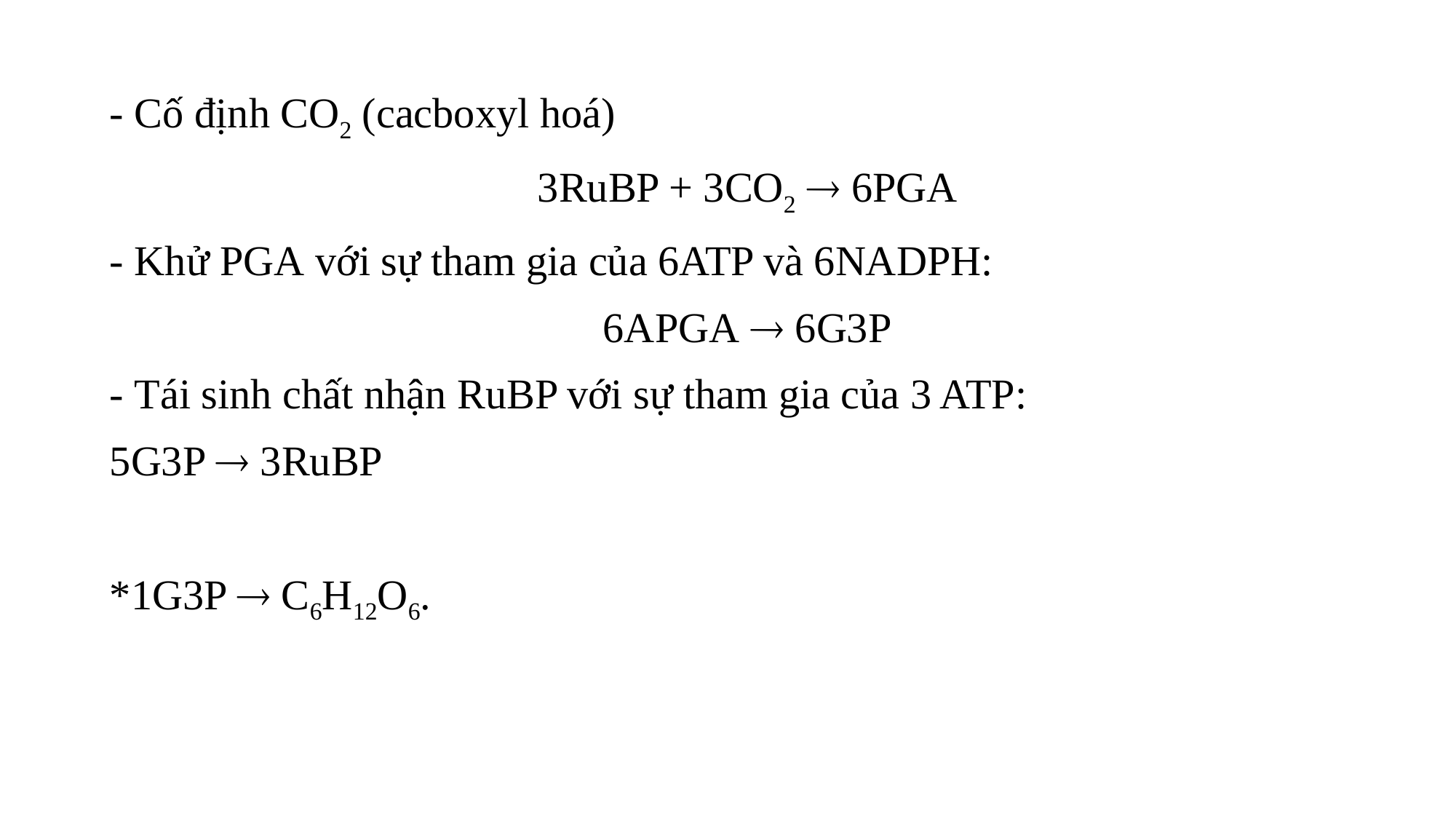

- Cố định CO2 (cacboxyl hoá)
3RuBP + 3CO2 → 6PGA
- Khử PGA với sự tham gia của 6ATP và 6NADPH:
6APGA → 6G3P
- Tái sinh chất nhận RuBP với sự tham gia của 3 ATP:
5G3P → 3RuBP

*1G3P → C6H12O6.